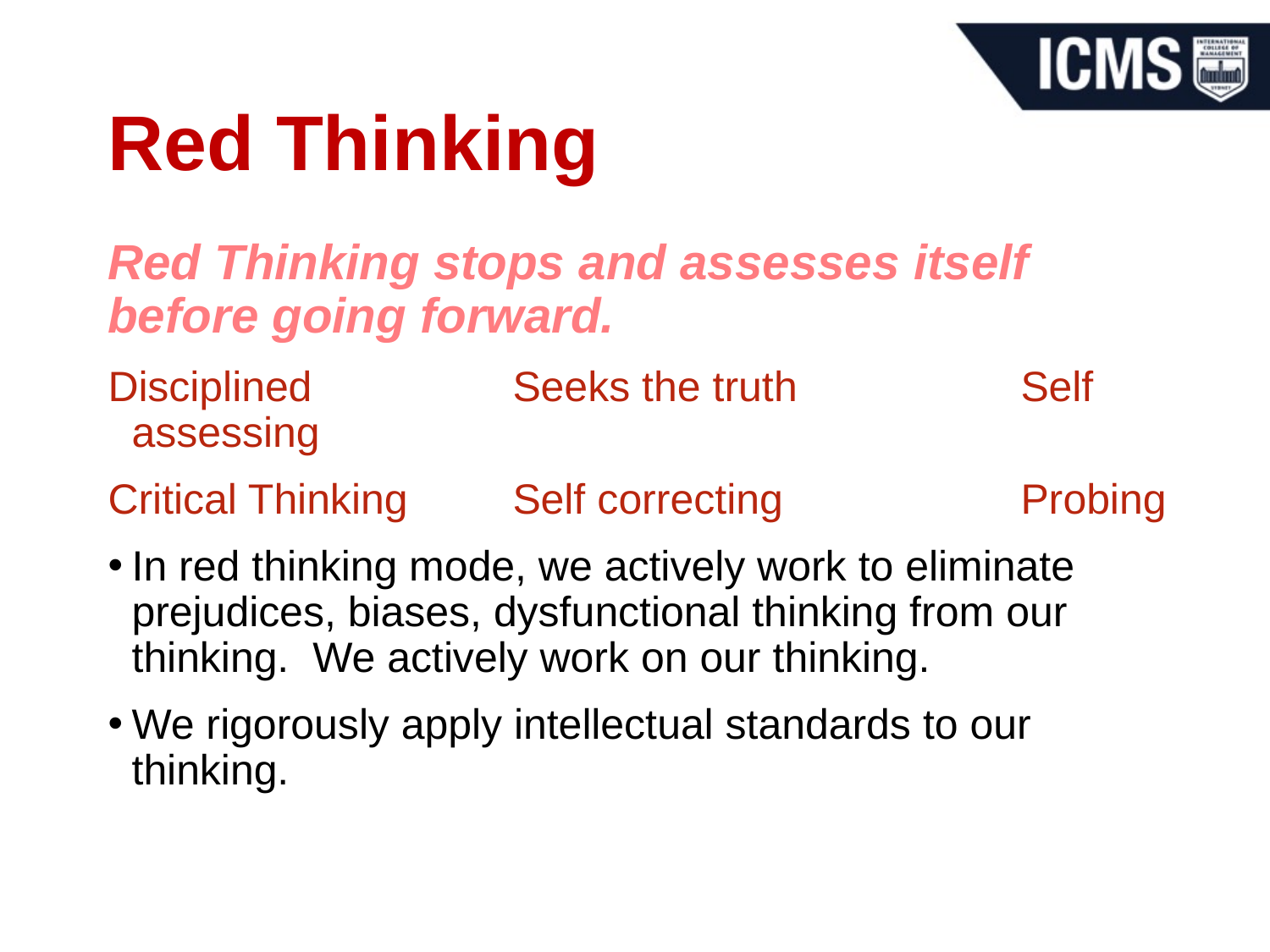

# Red Thinking
Red Thinking stops and assesses itself before going forward.
Disciplined     		Seeks the truth		Self assessing
Critical Thinking	Self correcting		Probing
In red thinking mode, we actively work to eliminate prejudices, biases, dysfunctional thinking from our thinking.  We actively work on our thinking.
We rigorously apply intellectual standards to our thinking.